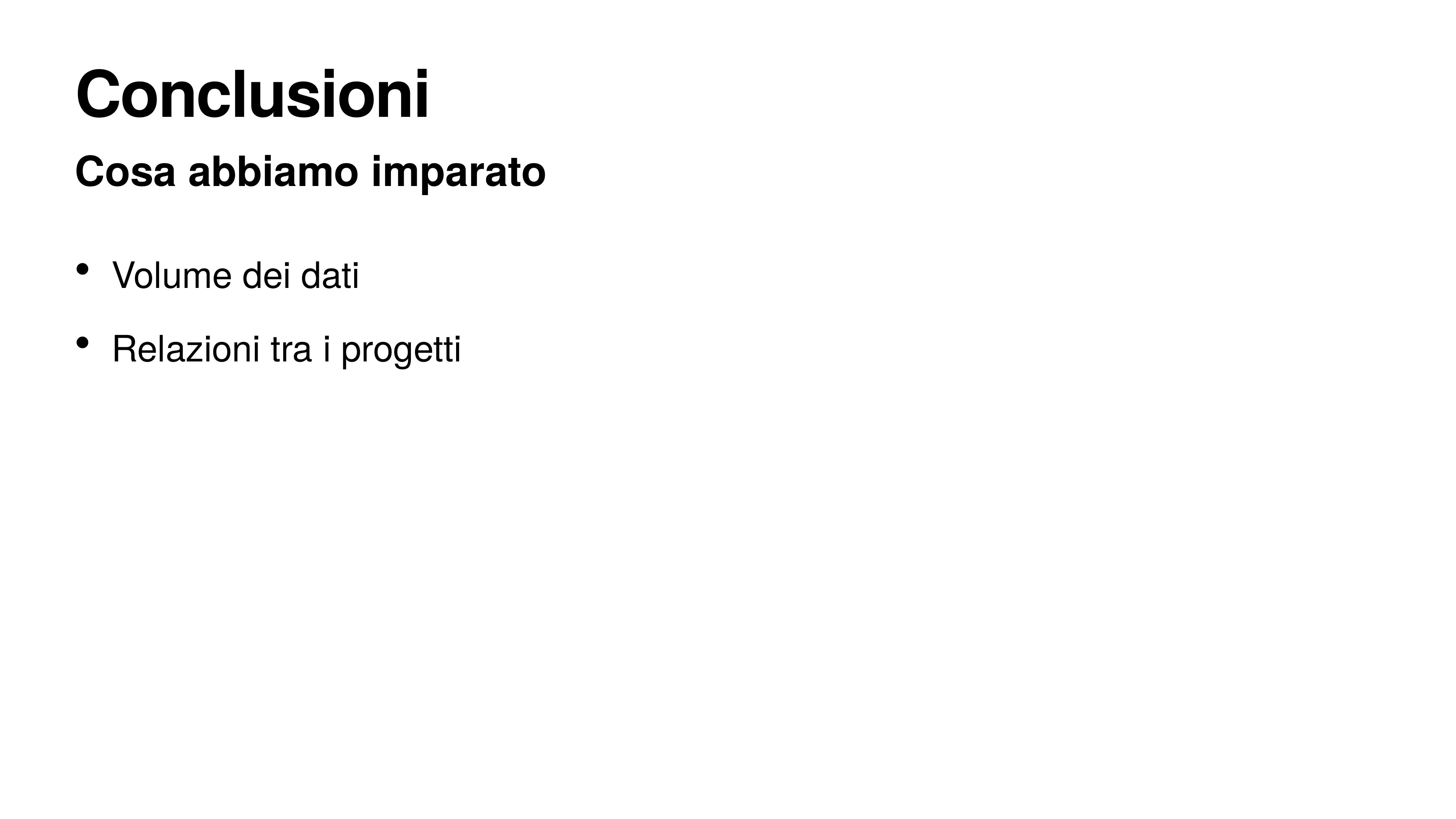

# Conclusioni
Cosa abbiamo imparato
Volume dei dati
Relazioni tra i progetti